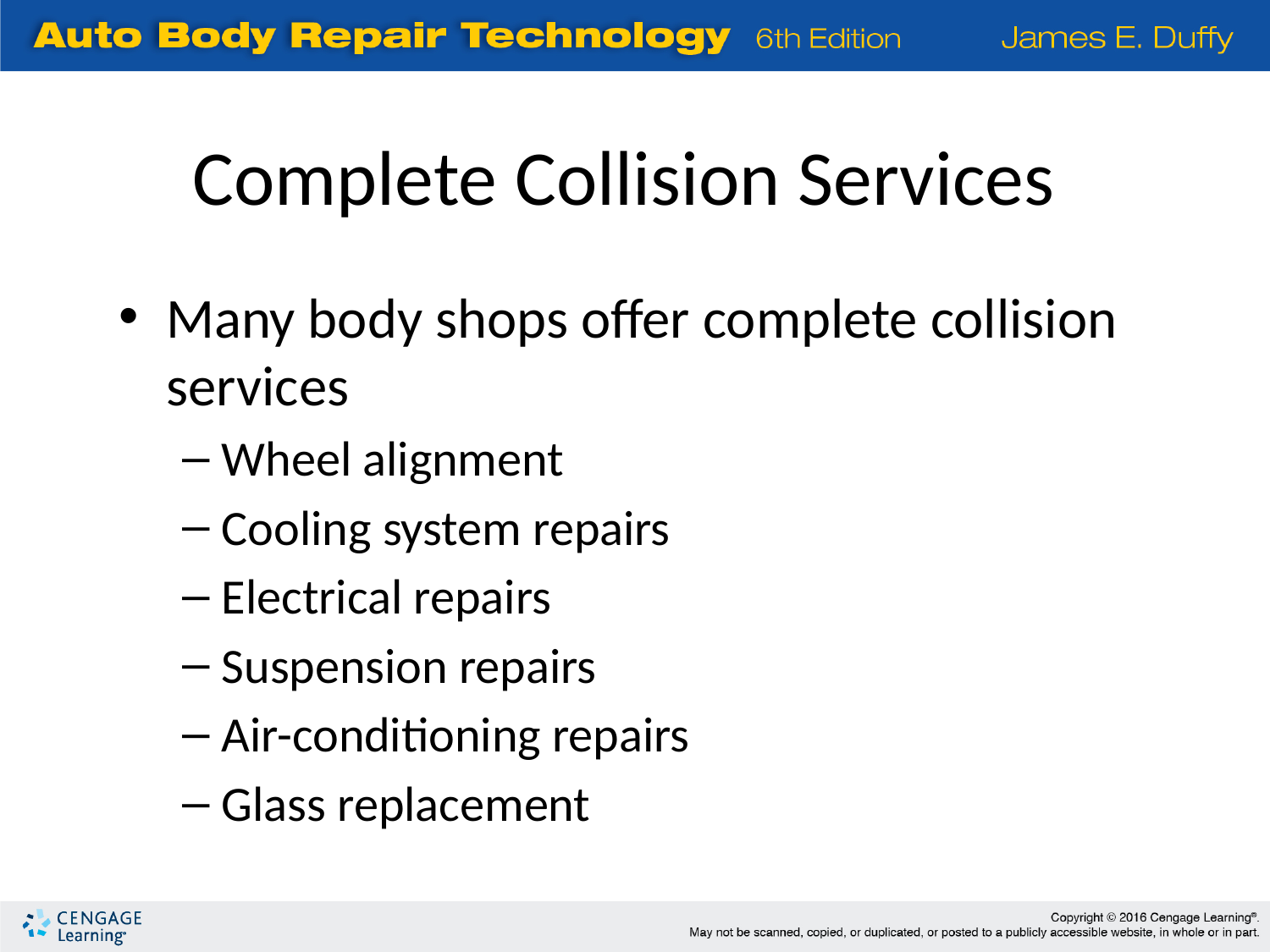

Complete Collision Services
Many body shops offer complete collision services
Wheel alignment
Cooling system repairs
Electrical repairs
Suspension repairs
Air-conditioning repairs
Glass replacement